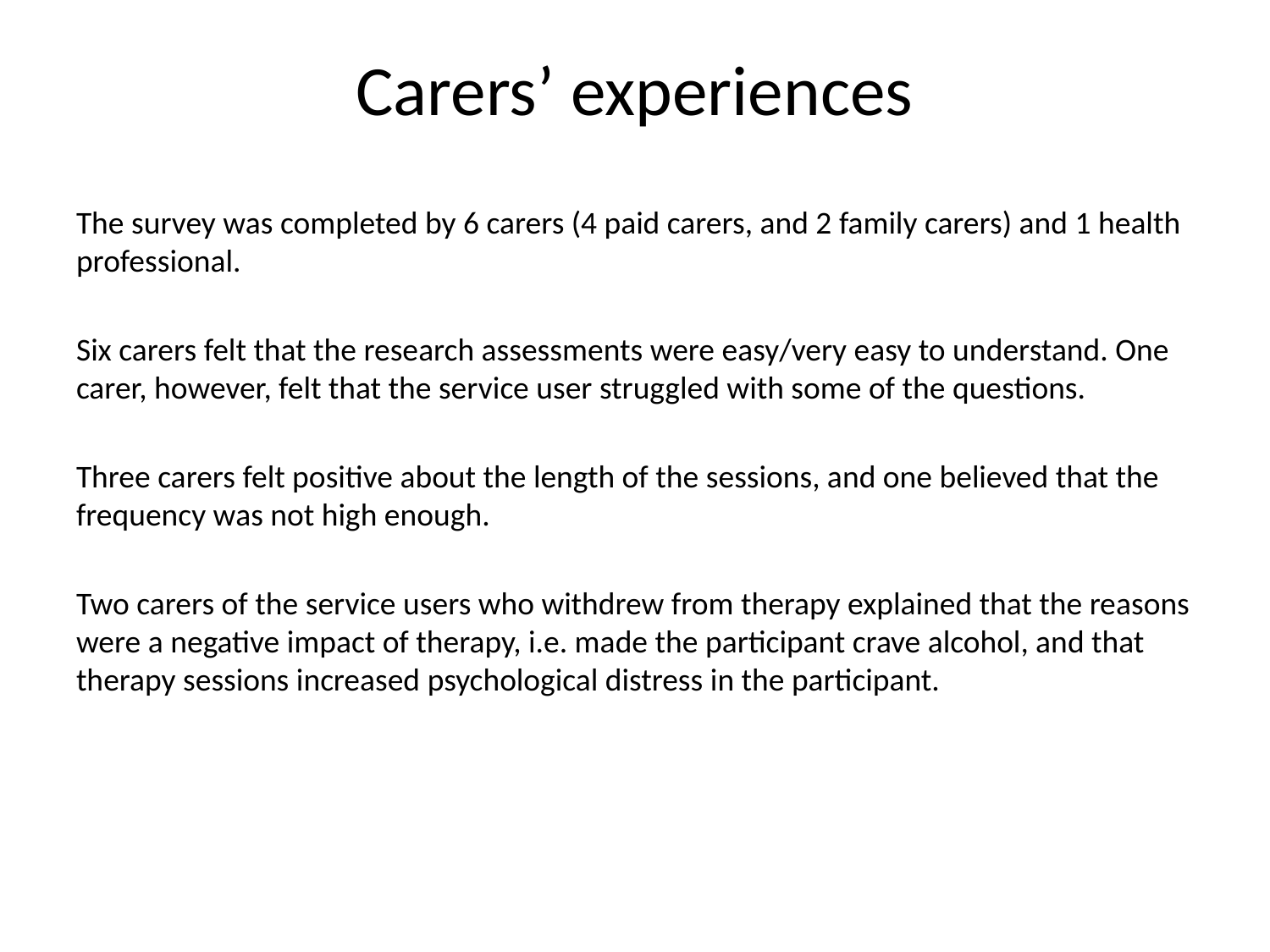

# Carers’ experiences
The survey was completed by 6 carers (4 paid carers, and 2 family carers) and 1 health professional.

Six carers felt that the research assessments were easy/very easy to understand. One carer, however, felt that the service user struggled with some of the questions.

Three carers felt positive about the length of the sessions, and one believed that the frequency was not high enough.

Two carers of the service users who withdrew from therapy explained that the reasons were a negative impact of therapy, i.e. made the participant crave alcohol, and that therapy sessions increased psychological distress in the participant.